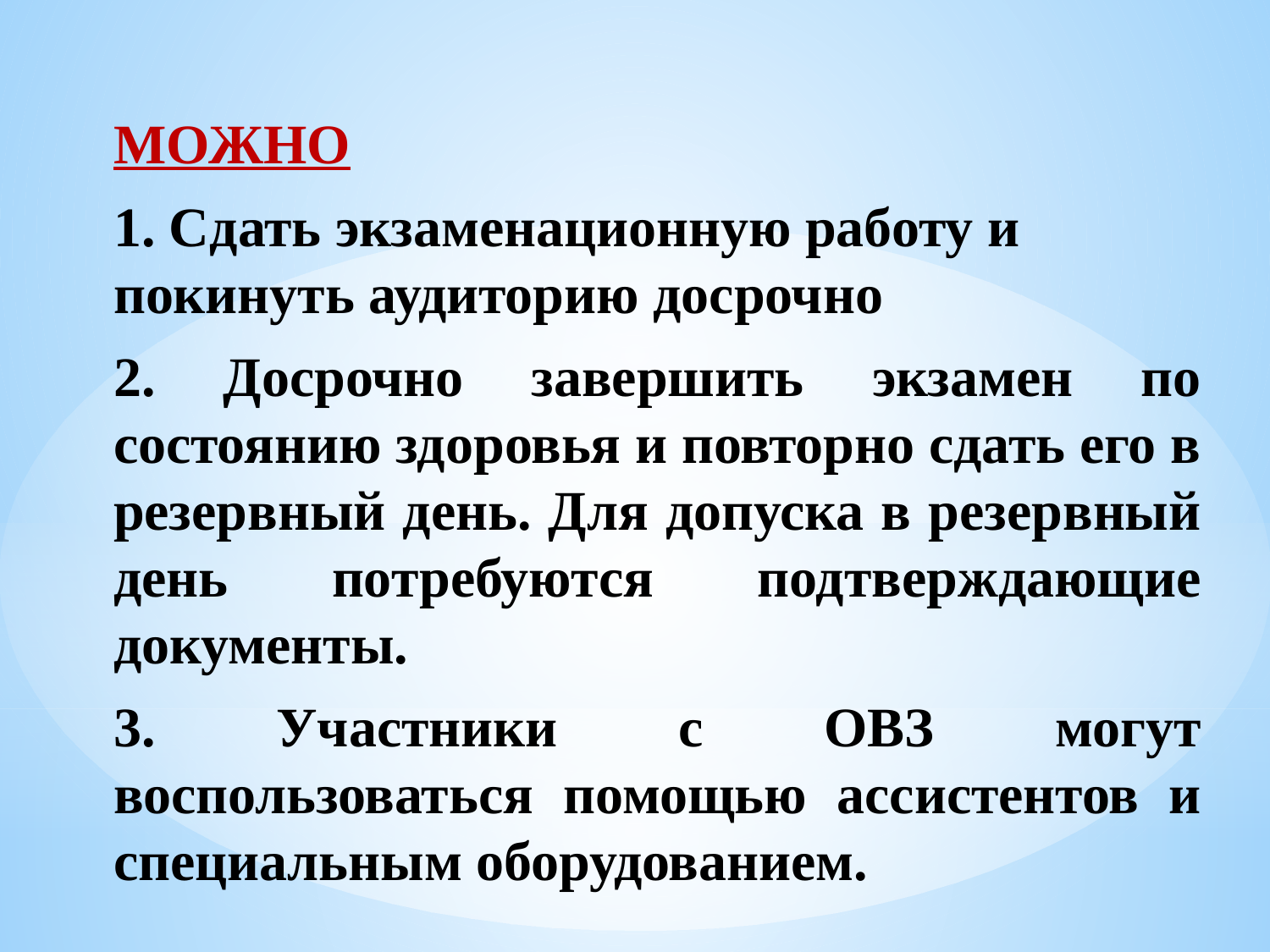

МОЖНО
1. Сдать экзаменационную работу и покинуть аудиторию досрочно
2. Досрочно завершить экзамен по состоянию здоровья и повторно сдать его в резервный день. Для допуска в резервный день потребуются подтверждающие документы.
3. Участники с ОВЗ могут воспользоваться помощью ассистентов и специальным оборудованием.